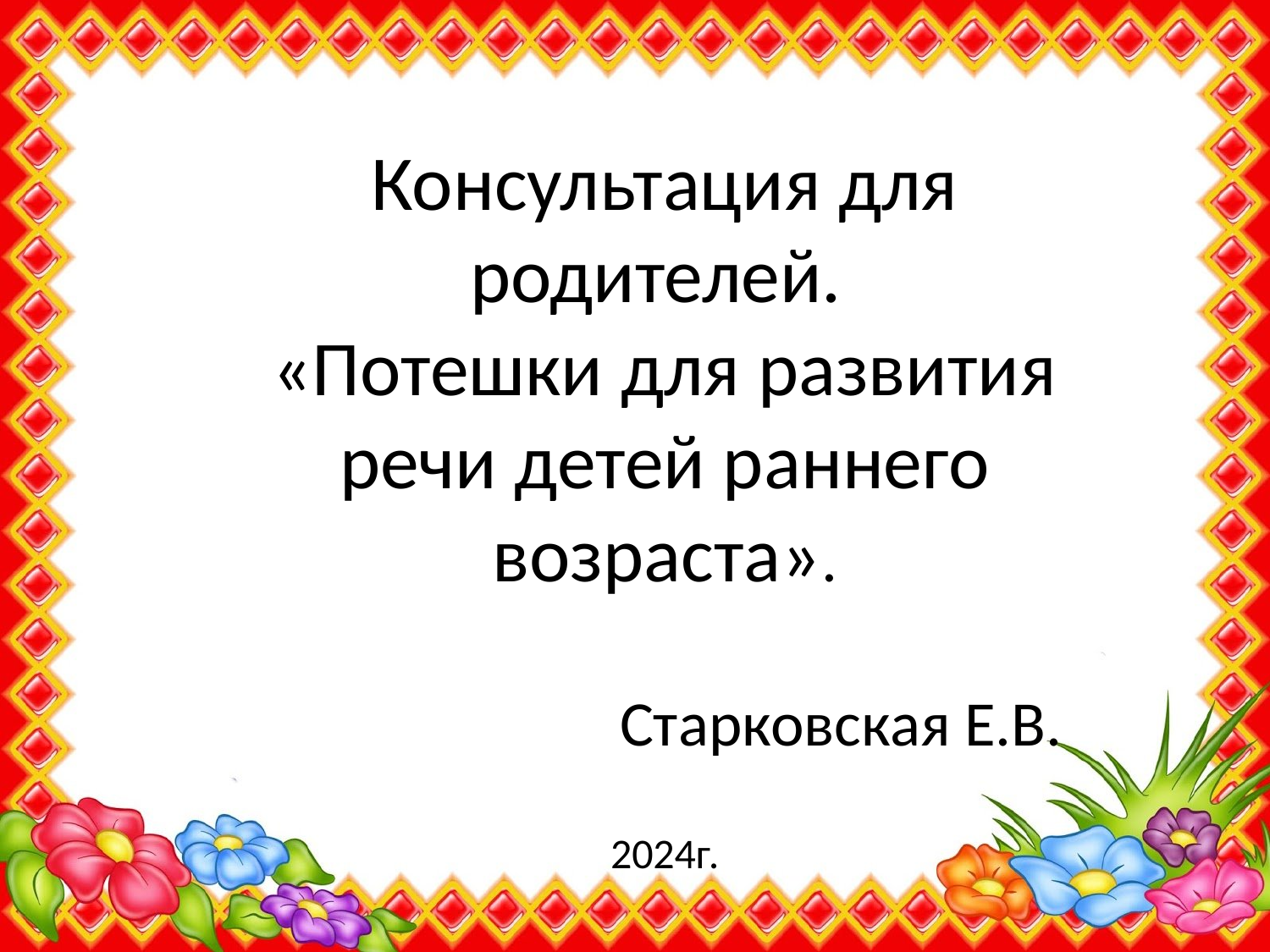

Консультация для родителей.
«Потешки для развития речи детей раннего возраста».

2024г.

Старковская Е.В.